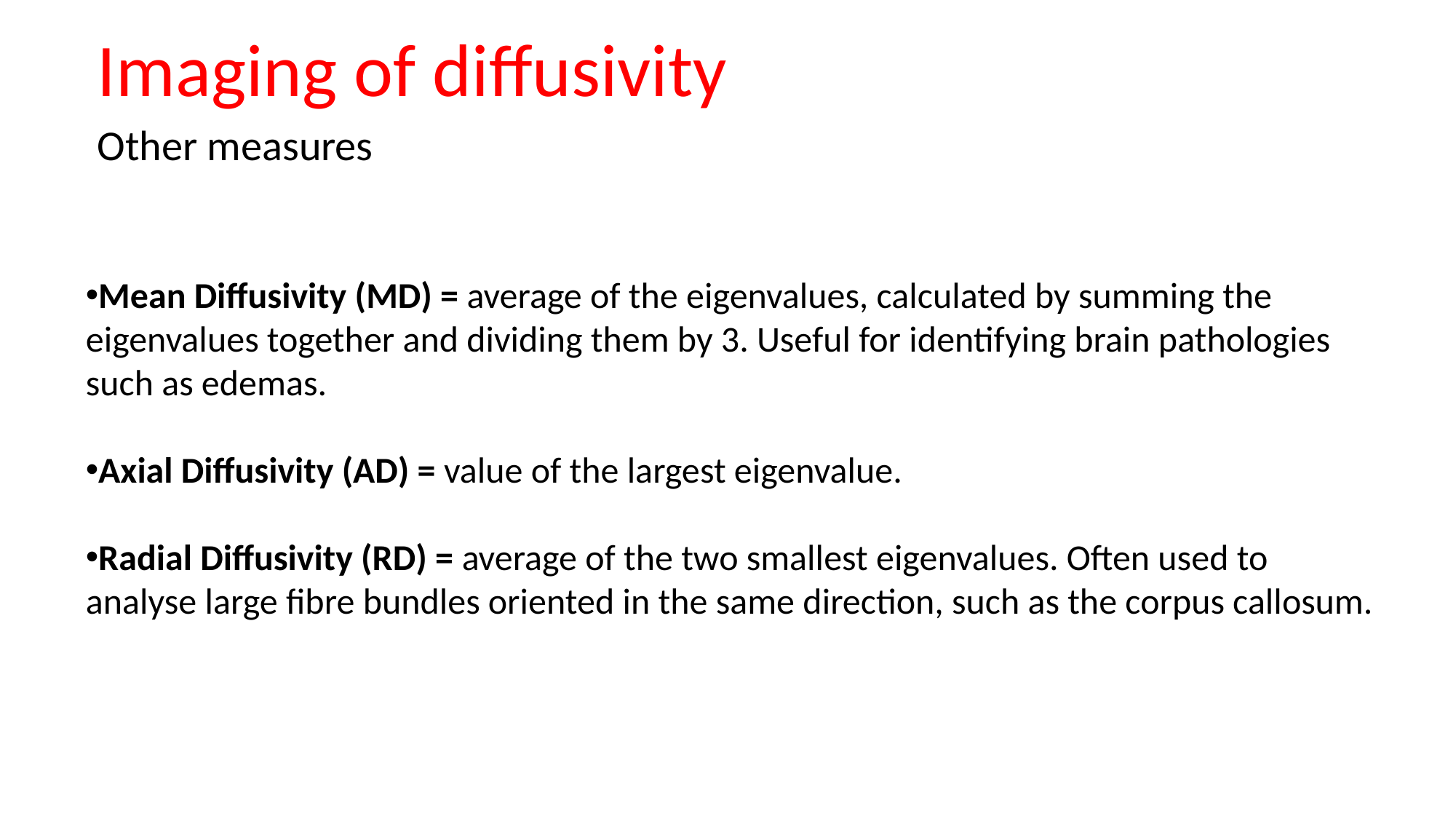

Imaging of diffusivity
Other measures
Mean Diffusivity (MD) = average of the eigenvalues, calculated by summing the eigenvalues together and dividing them by 3. Useful for identifying brain pathologies such as edemas.

Axial Diffusivity (AD) = value of the largest eigenvalue.

Radial Diffusivity (RD) = average of the two smallest eigenvalues. Often used to analyse large fibre bundles oriented in the same direction, such as the corpus callosum.